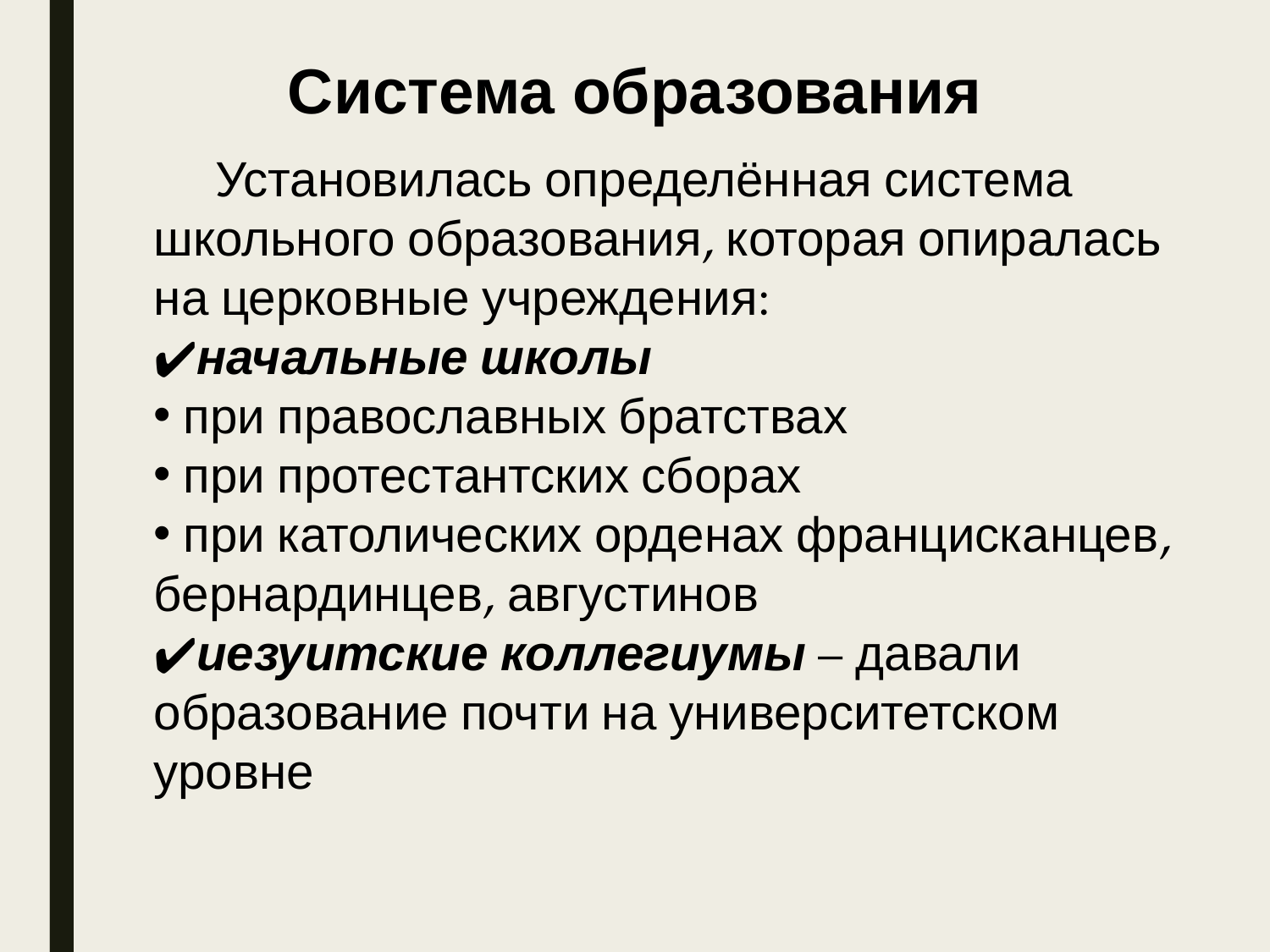

Система образования

     Установилась определённая система школьного образования, которая опиралась на церковные учреждения:
начальные школы
 при православных братствах
 при протестантских сборах
 при католических орденах францисканцев, бернардинцев, августинов
иезуитские коллегиумы – давали образование почти на университетском уровне